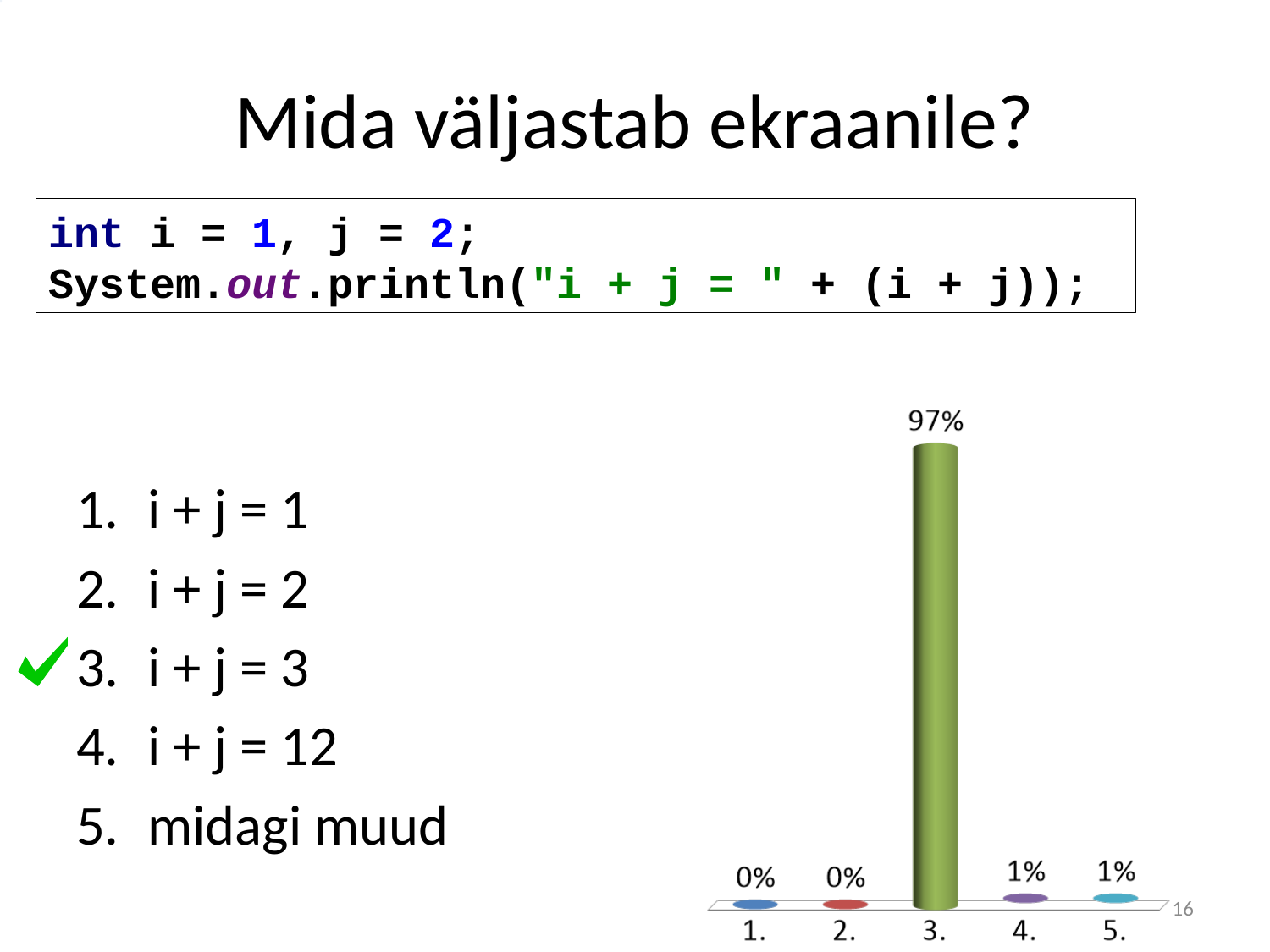

# Mida väljastab ekraanile?
int i = 1, j = 2;
System.out.println("i + j = " + (i + j));

i + j = 1
i + j = 2
i + j = 3
i + j = 12
midagi muud

16